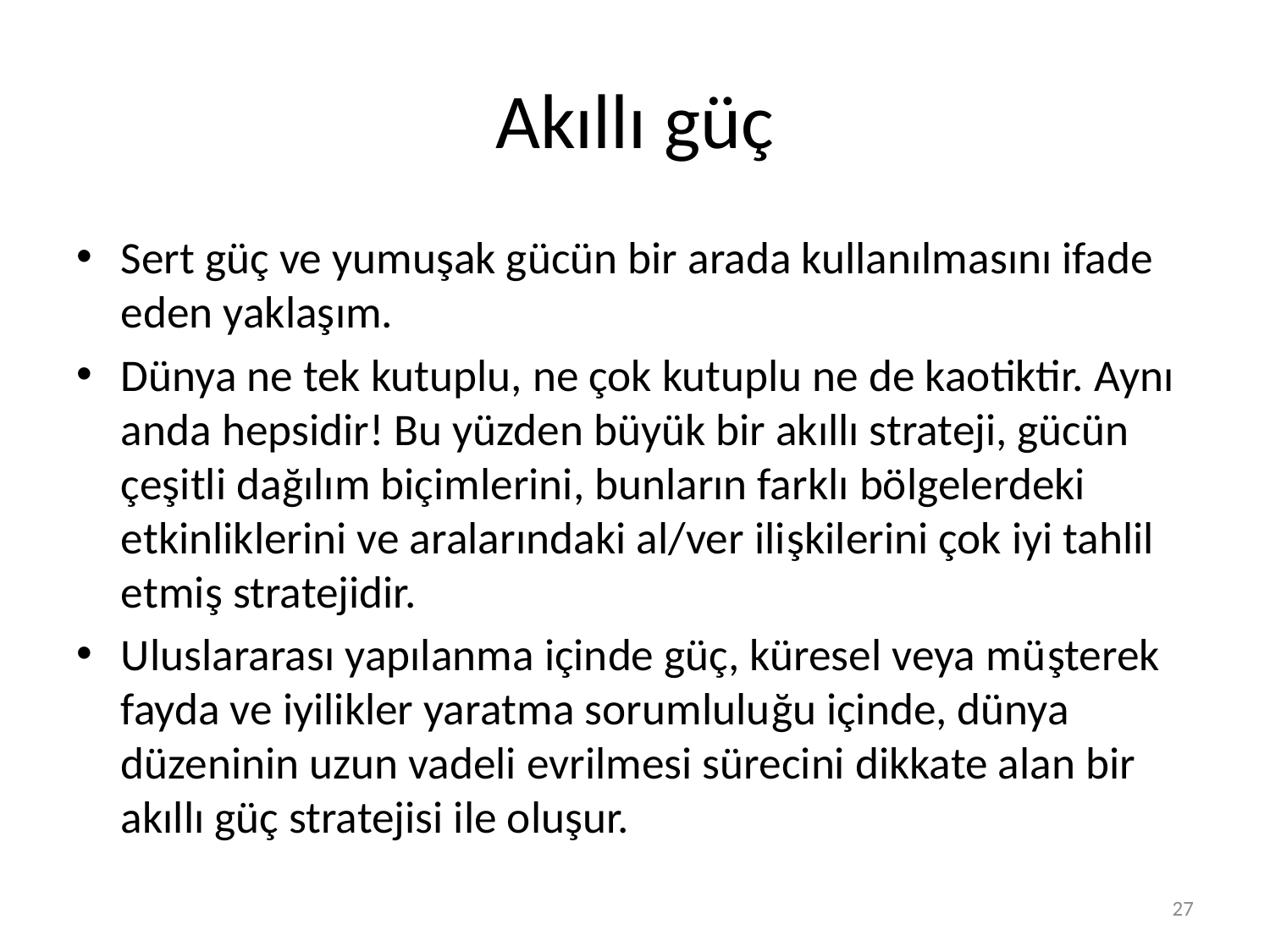

# Akıllı güç
Sert güç ve yumuşak gücün bir arada kullanılmasını ifade eden yaklaşım.
Dünya ne tek kutuplu, ne çok kutuplu ne de kaotiktir. Aynı anda hepsidir! Bu yüzden büyük bir akıllı strateji, gücün çeşitli dağılım biçimlerini, bunların farklı bölgelerdeki etkinliklerini ve aralarındaki al/ver ilişkilerini çok iyi tahlil etmiş stratejidir.
Uluslararası yapılanma içinde güç, küresel veya müşterek fayda ve iyilikler yaratma sorumluluğu içinde, dünya düzeninin uzun vadeli evrilmesi sürecini dikkate alan bir akıllı güç stratejisi ile oluşur.
27